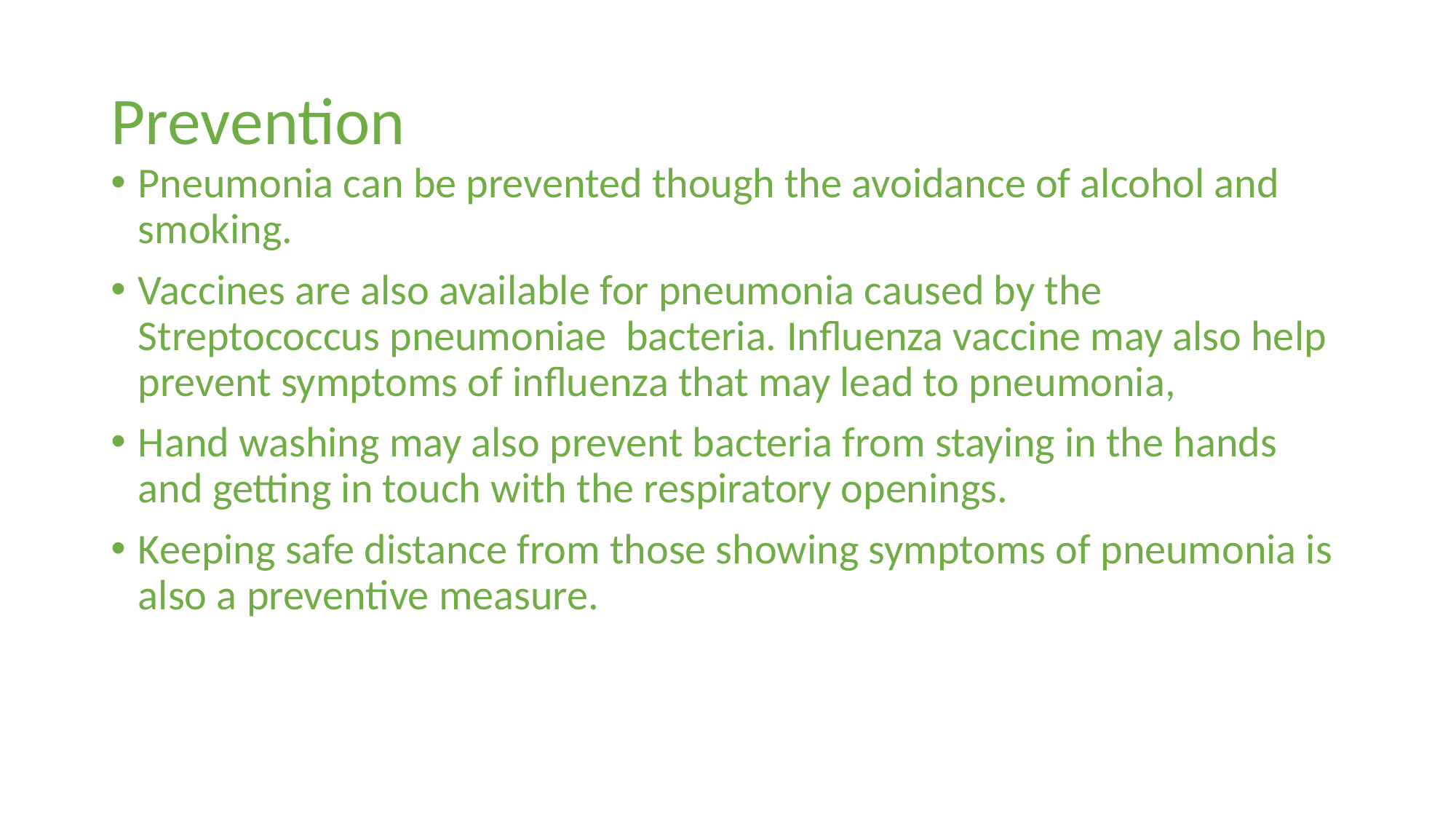

# Prevention
Pneumonia can be prevented though the avoidance of alcohol and smoking.
Vaccines are also available for pneumonia caused by the Streptococcus pneumoniae  bacteria. Influenza vaccine may also help prevent symptoms of influenza that may lead to pneumonia,
Hand washing may also prevent bacteria from staying in the hands and getting in touch with the respiratory openings.
Keeping safe distance from those showing symptoms of pneumonia is also a preventive measure.